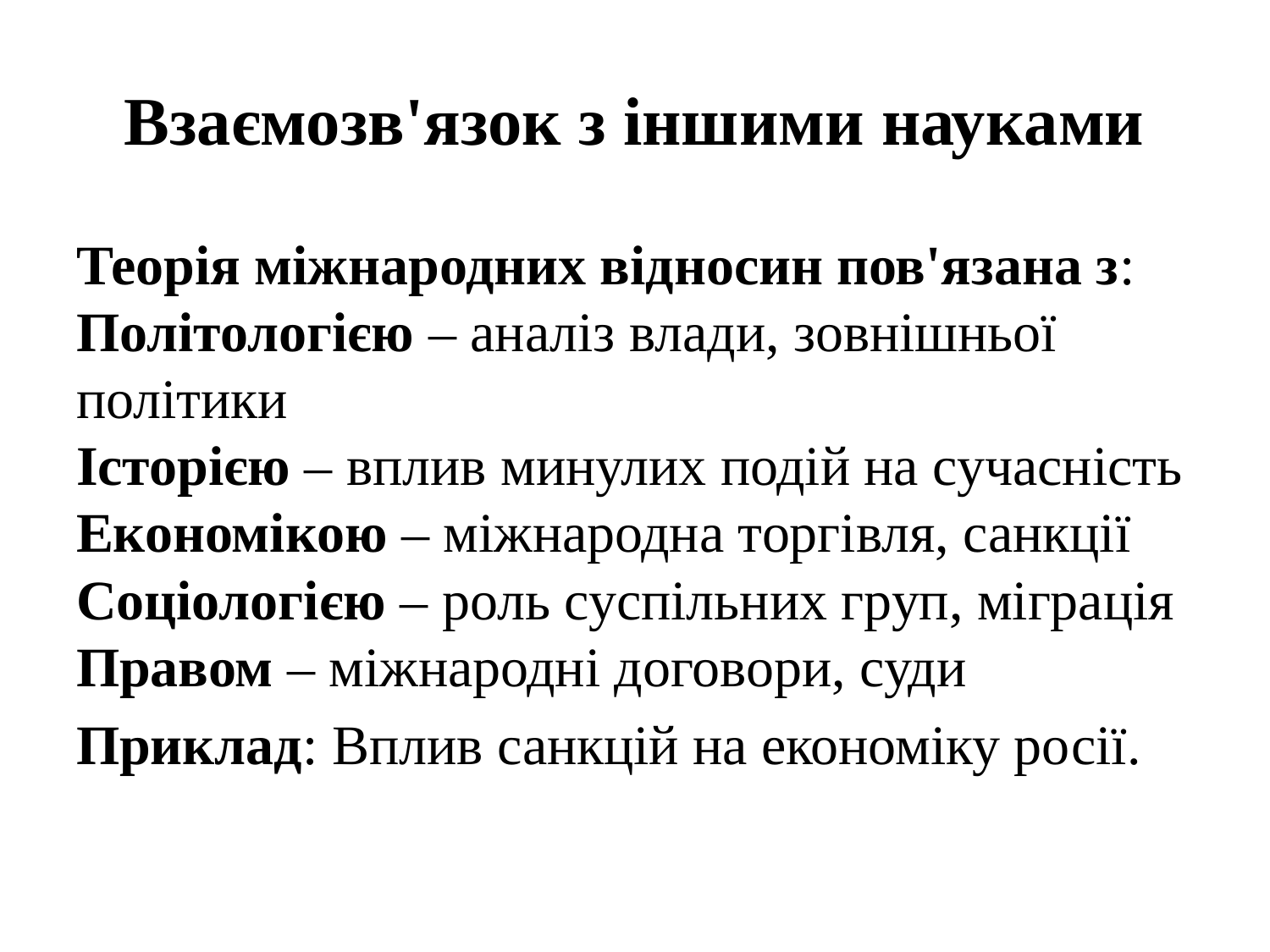

# Взаємозв'язок з іншими науками
Теорія міжнародних відносин пов'язана з:
Політологією – аналіз влади, зовнішньої політики
Історією – вплив минулих подій на сучасність
Економікою – міжнародна торгівля, санкції
Соціологією – роль суспільних груп, міграція
Правом – міжнародні договори, суди
Приклад: Вплив санкцій на економіку росії.